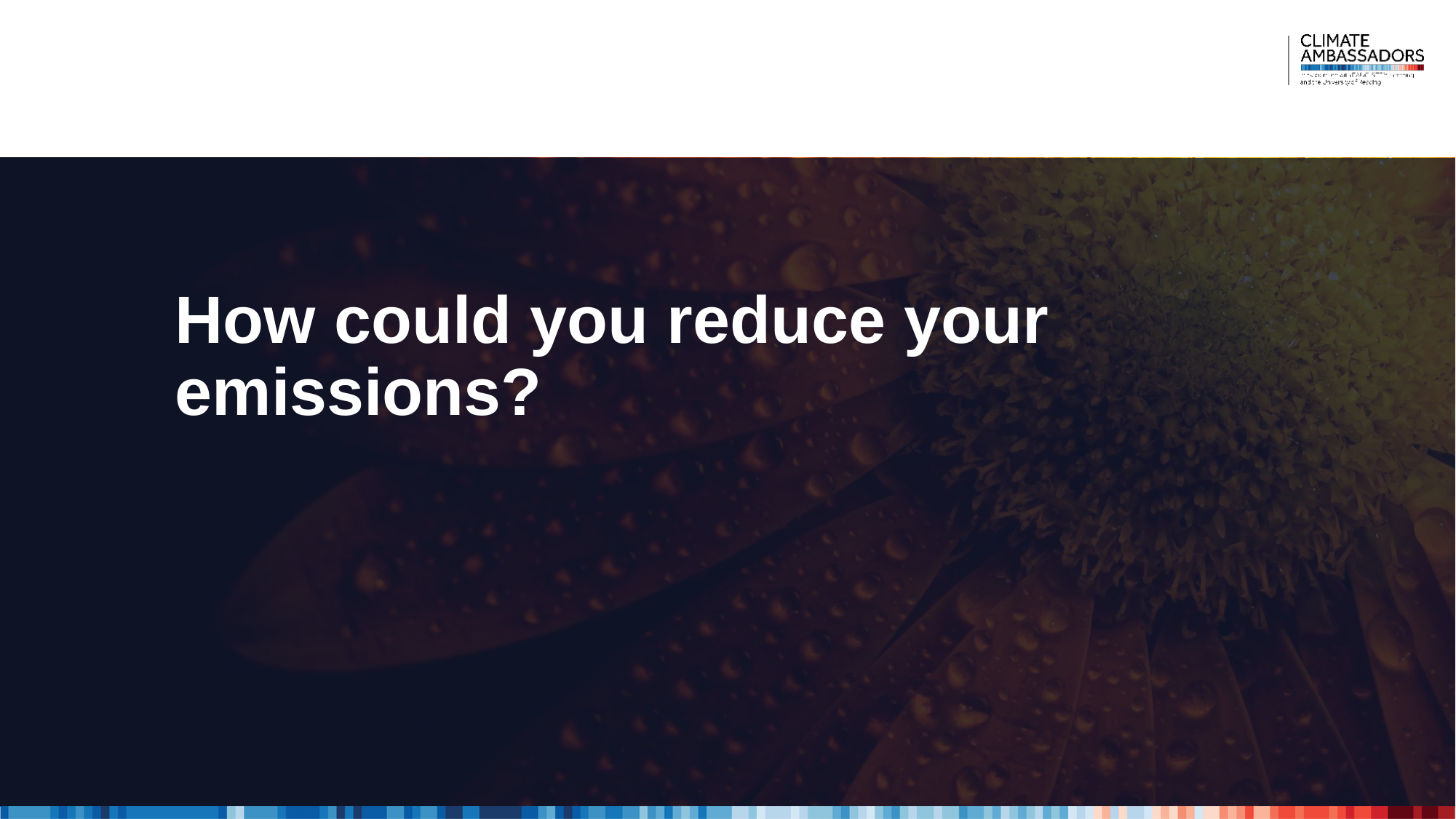

# How could you reduce your emissions?